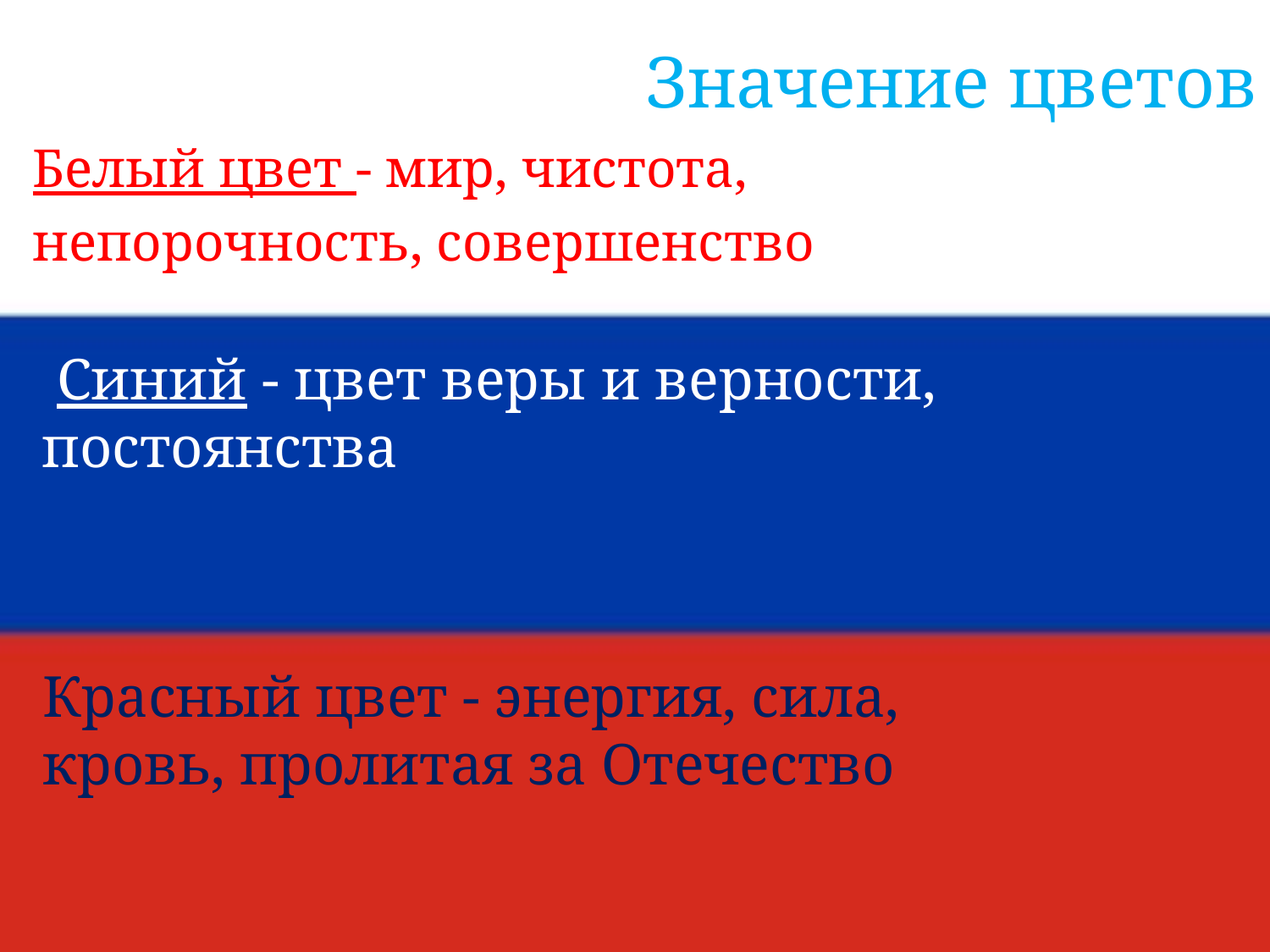

# Значение цветов
Белый цвет - мир, чистота,
непорочность, совершенство
 Синий - цвет веры и верности, постоянства
Красный цвет - энергия, сила, кровь, пролитая за Отечество